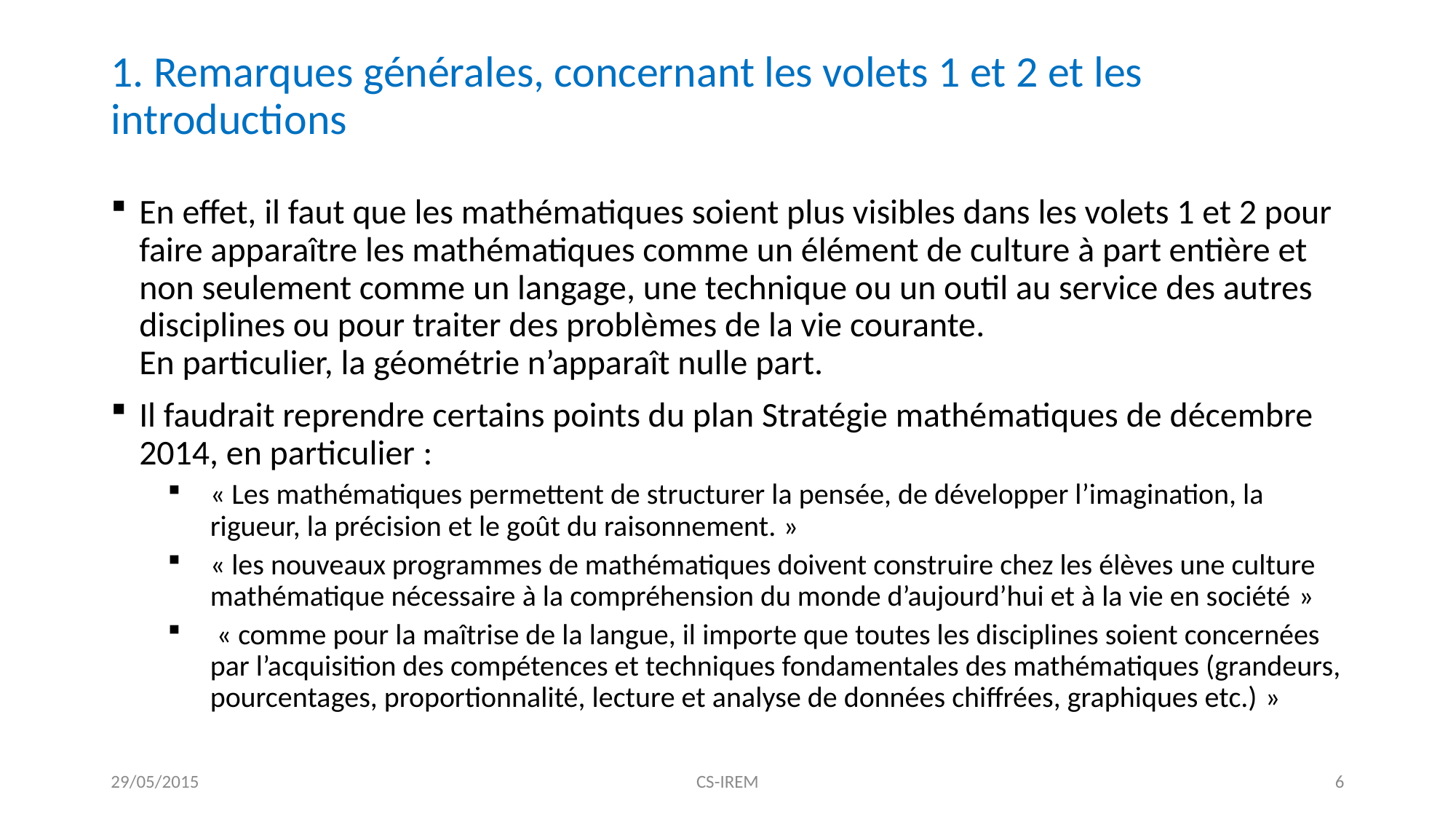

# 1. Remarques générales, concernant les volets 1 et 2 et les introductions
En effet, il faut que les mathématiques soient plus visibles dans les volets 1 et 2 pour faire apparaître les mathématiques comme un élément de culture à part entière et non seulement comme un langage, une technique ou un outil au service des autres disciplines ou pour traiter des problèmes de la vie courante.
En particulier, la géométrie n’apparaît nulle part.
Il faudrait reprendre certains points du plan Stratégie mathématiques de décembre 2014, en particulier :
« Les mathématiques permettent de structurer la pensée, de développer l’imagination, la rigueur, la précision et le goût du raisonnement. »
« les nouveaux programmes de mathématiques doivent construire chez les élèves une culture mathématique nécessaire à la compréhension du monde d’aujourd’hui et à la vie en société »
 « comme pour la maîtrise de la langue, il importe que toutes les disciplines soient concernées par l’acquisition des compétences et techniques fondamentales des mathématiques (grandeurs, pourcentages, proportionnalité, lecture et analyse de données chiffrées, graphiques etc.) »

29/05/2015
CS-IREM
6